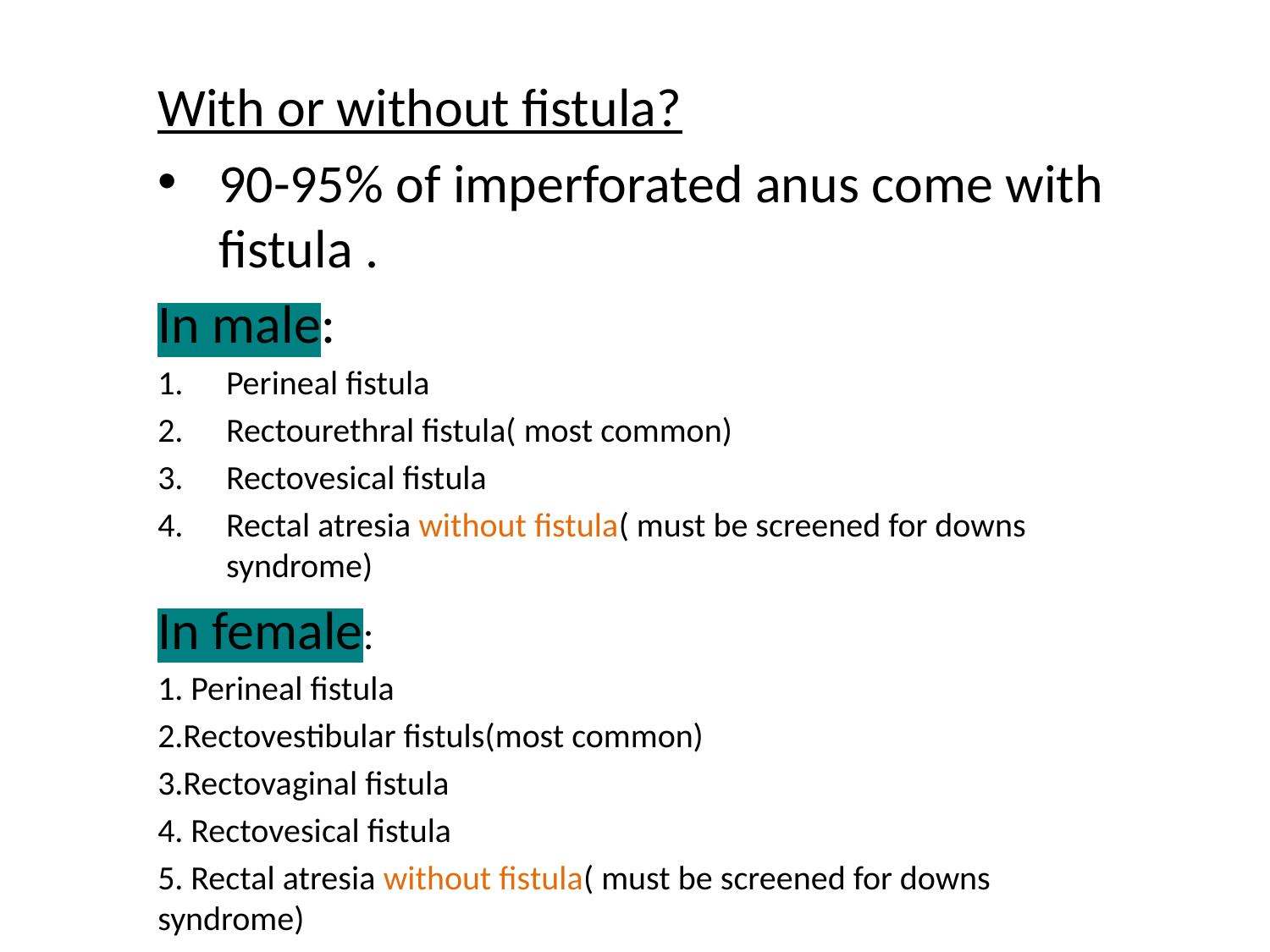

With or without fistula?
90-95% of imperforated anus come with fistula .
In male:
Perineal fistula
Rectourethral fistula( most common)
Rectovesical fistula
Rectal atresia without fistula( must be screened for downs syndrome)
In female:
1. Perineal fistula
2.Rectovestibular fistuls(most common)
3.Rectovaginal fistula
4. Rectovesical fistula
5. Rectal atresia without fistula( must be screened for downs syndrome)